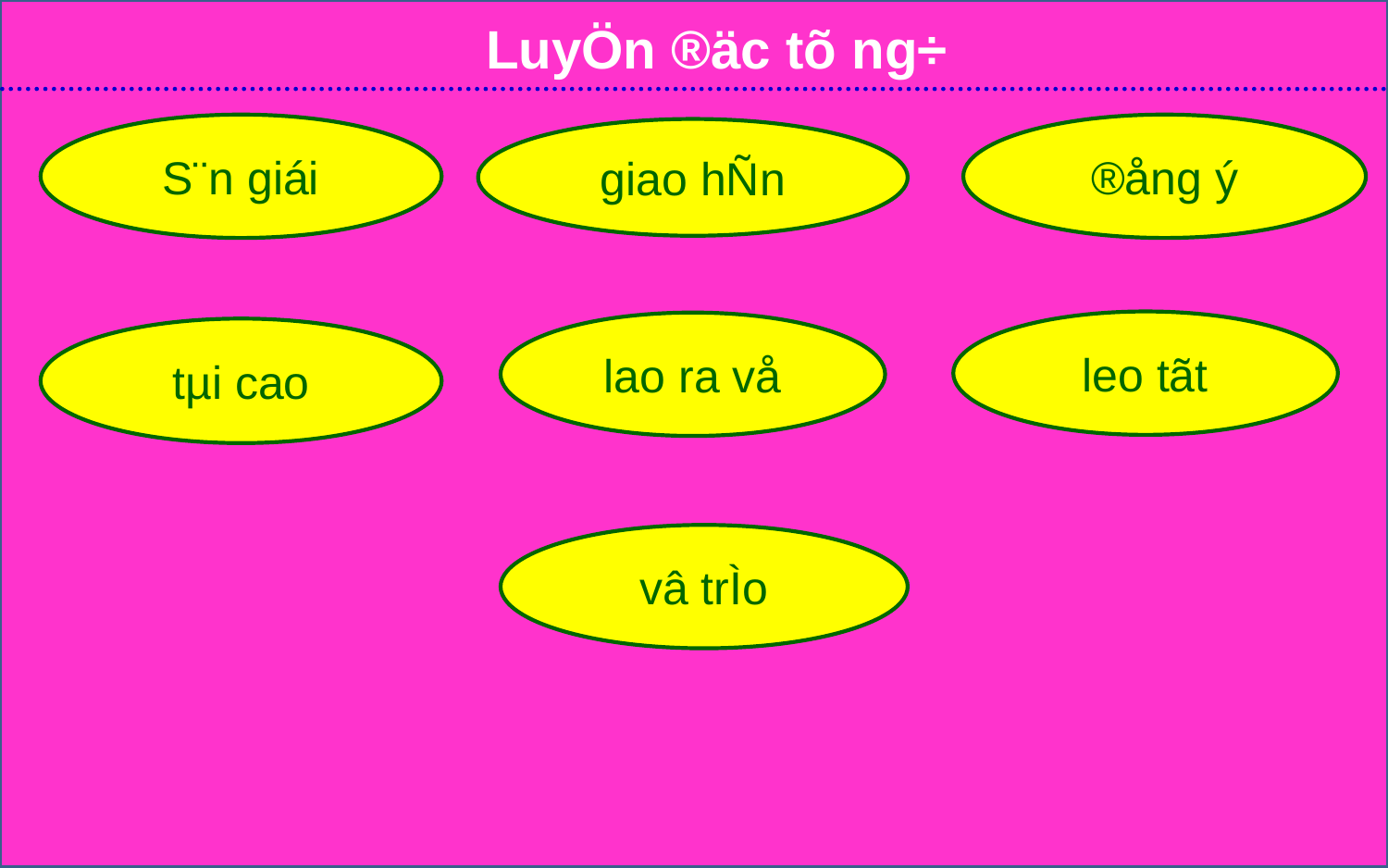

LuyÖn ®äc tõ ng÷

S¨n giái
®ång ý
giao hÑn
leo tãt
lao ra vå
tµi cao
vâ trÌo